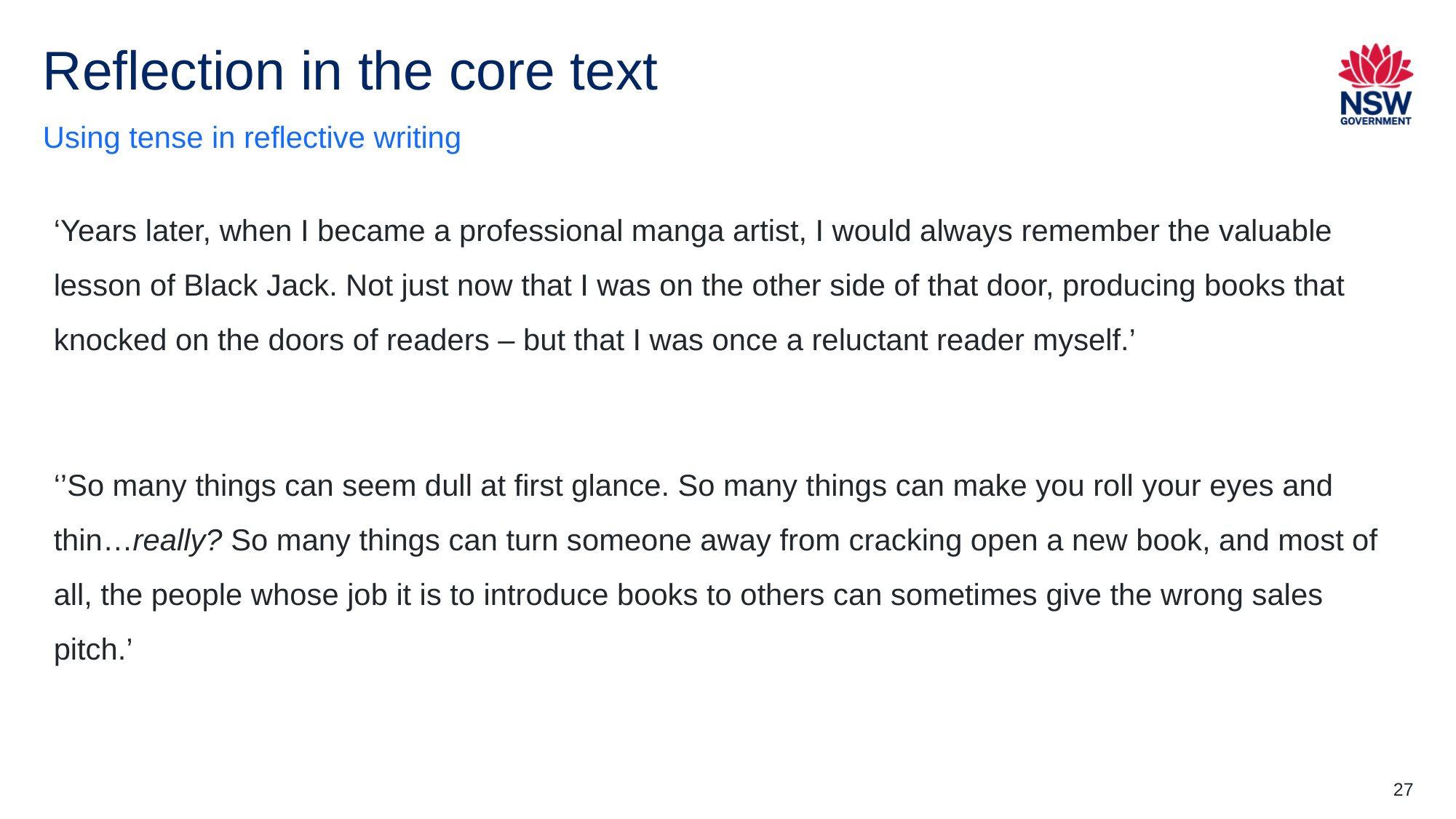

# Reflection in the core text
Using tense in reflective writing
‘Years later, when I became a professional manga artist, I would always remember the valuable lesson of Black Jack. Not just now that I was on the other side of that door, producing books that knocked on the doors of readers – but that I was once a reluctant reader myself.’

‘’So many things can seem dull at first glance. So many things can make you roll your eyes and thin…really? So many things can turn someone away from cracking open a new book, and most of all, the people whose job it is to introduce books to others can sometimes give the wrong sales pitch.’
27